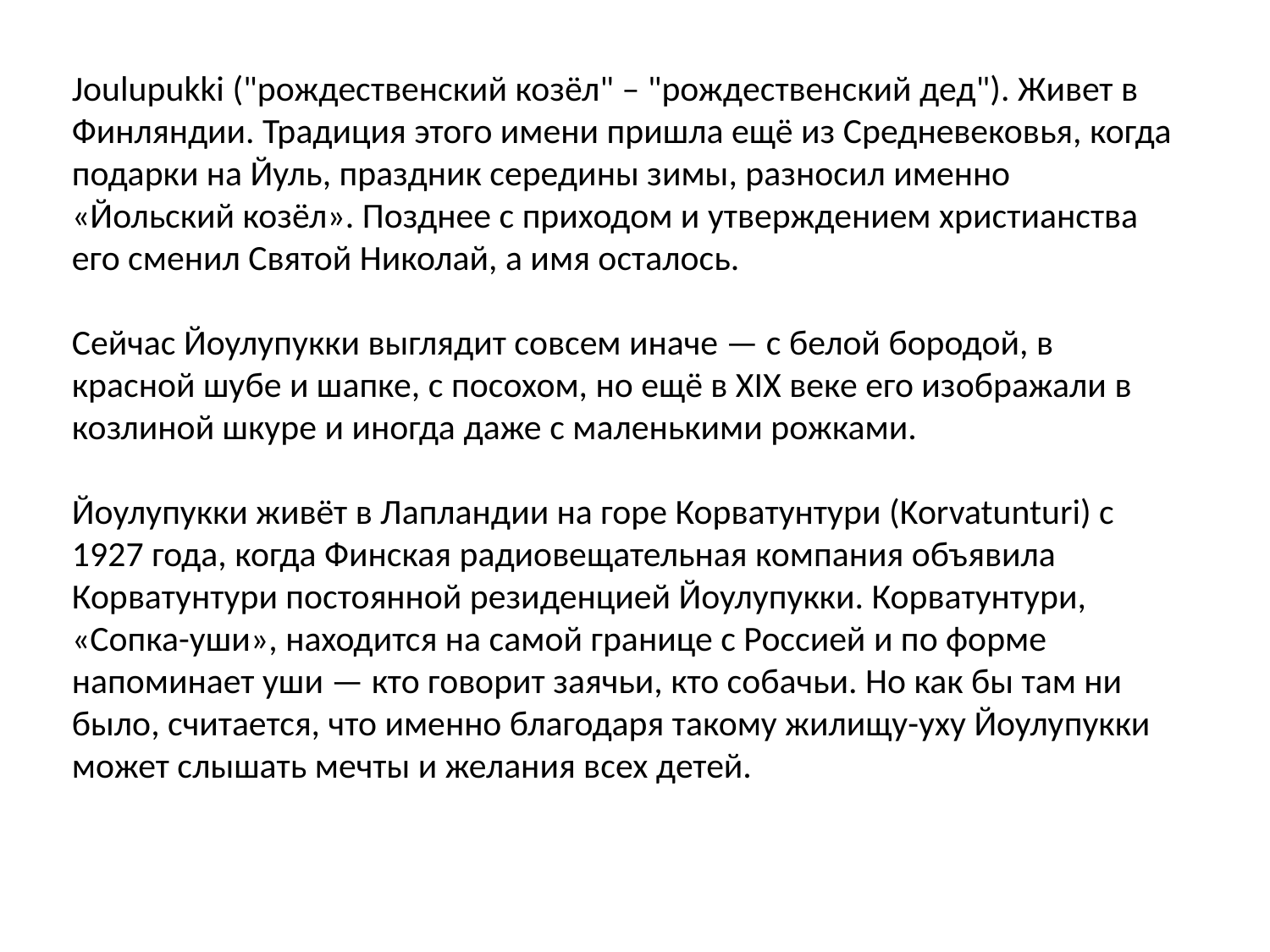

Joulupukki ("рождественский козёл" – "рождественский дед"). Живет в Финляндии. Традиция этого имени пришла ещё из Средневековья, когда подарки на Йуль, праздник середины зимы, разносил именно «Йольский козёл». Позднее с приходом и утверждением христианства его сменил Святой Николай, а имя осталось.
Сейчас Йоулупукки выглядит совсем иначе — с белой бородой, в красной шубе и шапке, с посохом, но ещё в XIX веке его изображали в козлиной шкуре и иногда даже с маленькими рожками.
Йоулупукки живёт в Лапландии на горе Корватунтури (Korvatunturi) с 1927 года, когда Финская радиовещательная компания объявила Корватунтури постоянной резиденцией Йоулупукки. Корватунтури, «Сопка-уши», находится на самой границе с Россией и по форме напоминает уши — кто говорит заячьи, кто собачьи. Но как бы там ни было, считается, что именно благодаря такому жилищу-уху Йоулупукки может слышать мечты и желания всех детей.